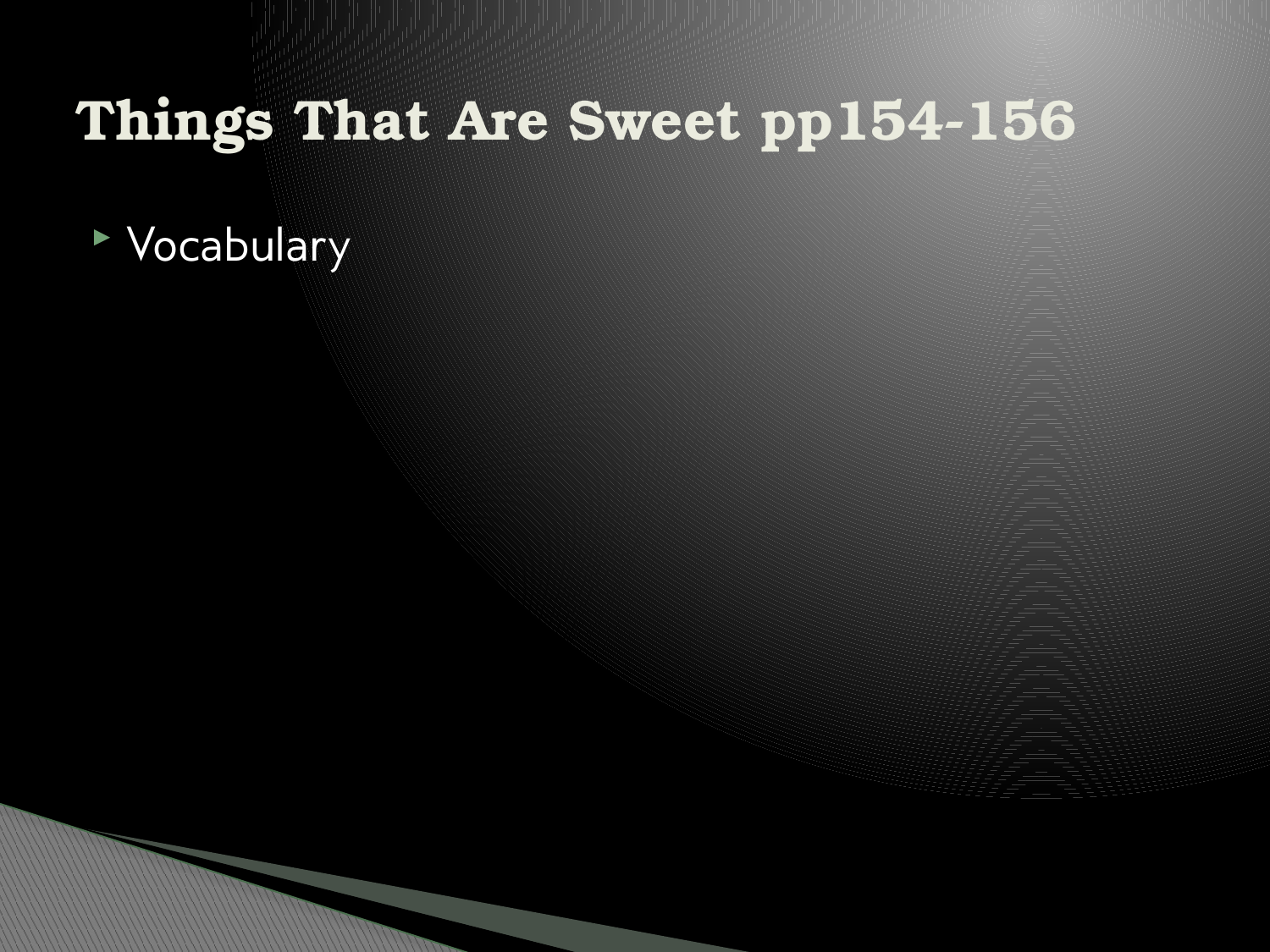

# Things That Are Sweet pp154-156
Vocabulary